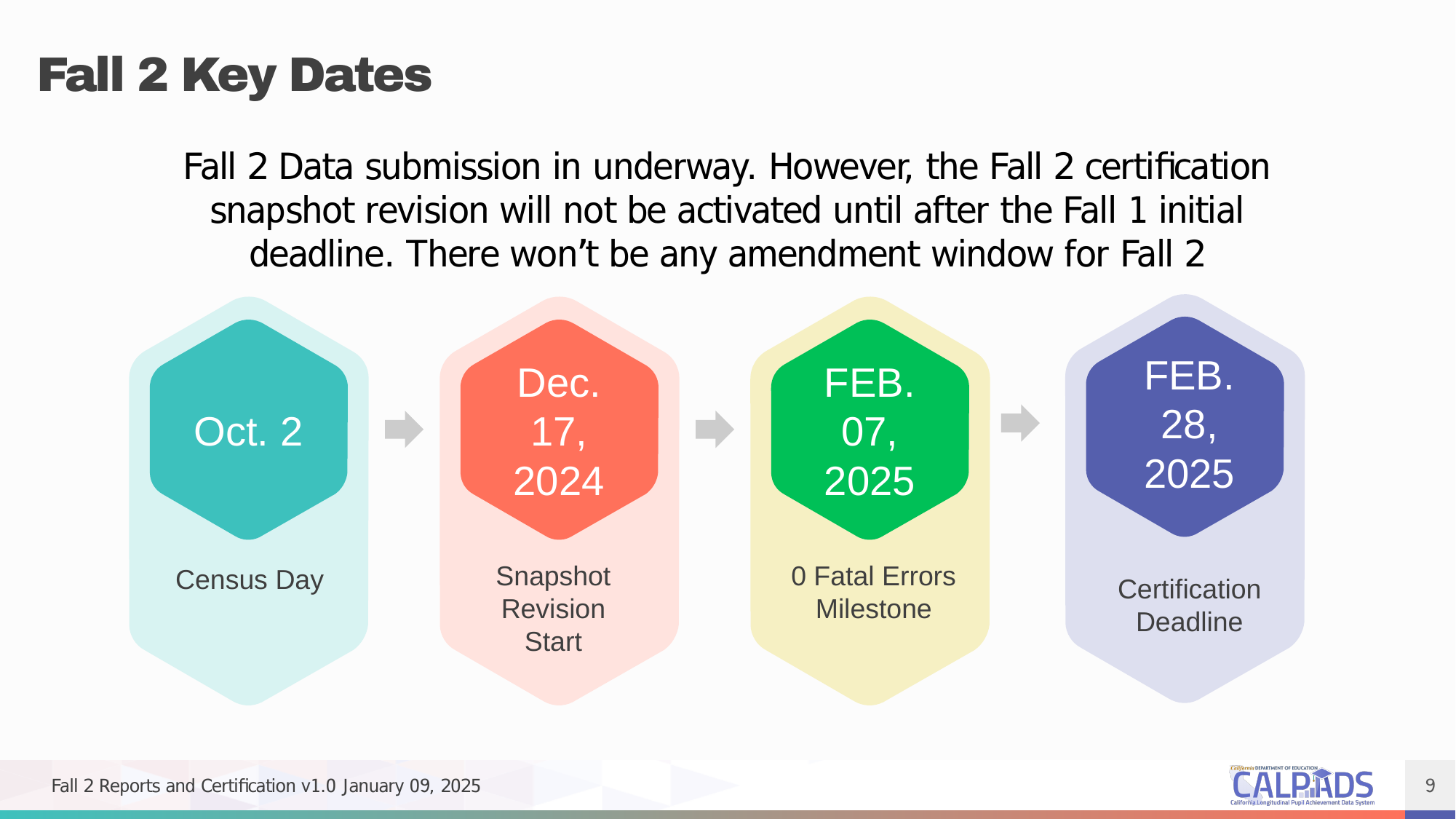

Fall 2 Key Dates
Fall 2 Data submission in underway. However, the Fall 2 certification snapshot revision will not be activated until after the Fall 1 initial deadline. There won’t be any amendment window for Fall 2

FEB. 07, 2025
Dec. 17, 2024
Oct. 2

Snapshot Revision Start
0 Fatal Errors Milestone
Census Day

FEB. 28, 2025

Certification Deadline
Fall 2 Reports and Certification v1.0 January 09, 2025
9